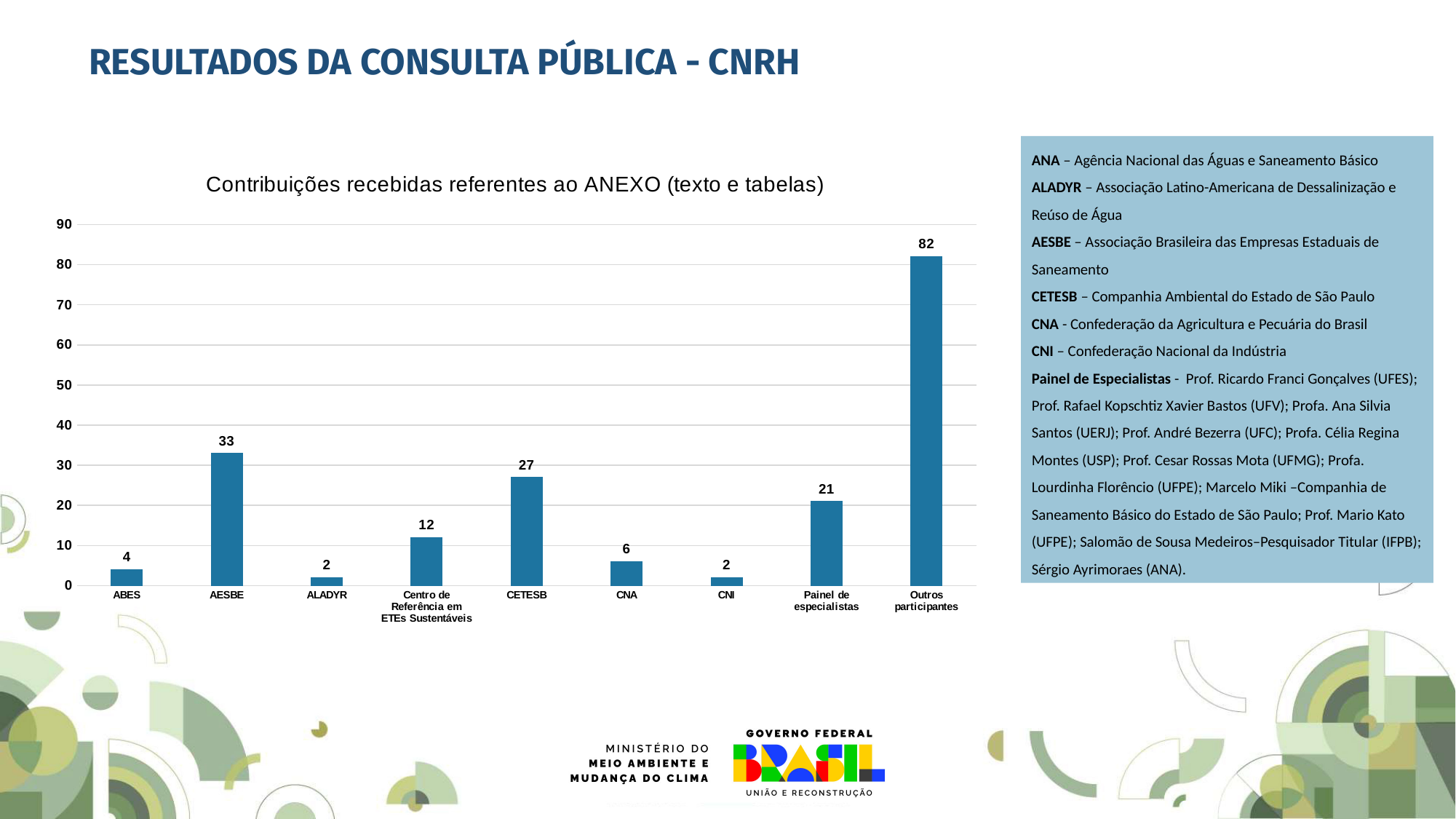

RESULTADOS DA CONSULTA PÚBLICA - CNRH
ANA – Agência Nacional das Águas e Saneamento Básico
ALADYR – Associação Latino-Americana de Dessalinização e Reúso de Água
AESBE – Associação Brasileira das Empresas Estaduais de Saneamento
CETESB – Companhia Ambiental do Estado de São Paulo
CNA - Confederação da Agricultura e Pecuária do Brasil
CNI – Confederação Nacional da Indústria
Painel de Especialistas -  Prof. Ricardo Franci Gonçalves (UFES); Prof. Rafael Kopschtiz Xavier Bastos (UFV); Profa. Ana Silvia Santos (UERJ); Prof. André Bezerra (UFC); Profa. Célia Regina Montes (USP); Prof. Cesar Rossas Mota (UFMG); Profa. Lourdinha Florêncio (UFPE); Marcelo Miki –Companhia de Saneamento Básico do Estado de São Paulo; Prof. Mario Kato (UFPE); Salomão de Sousa Medeiros–Pesquisador Titular (IFPB); Sérgio Ayrimoraes (ANA).

### Chart: Contribuições recebidas referentes ao ANEXO (texto e tabelas)

| Category |  |
|---|---|
| ABES | 4.0 |
| AESBE | 33.0 |
| ALADYR | 2.0 |
| Centro de Referência em ETEs Sustentáveis | 12.0 |
| CETESB | 27.0 |
| CNA | 6.0 |
| CNI | 2.0 |
| Painel de especialistas | 21.0 |
| Outros participantes | 82.0 |